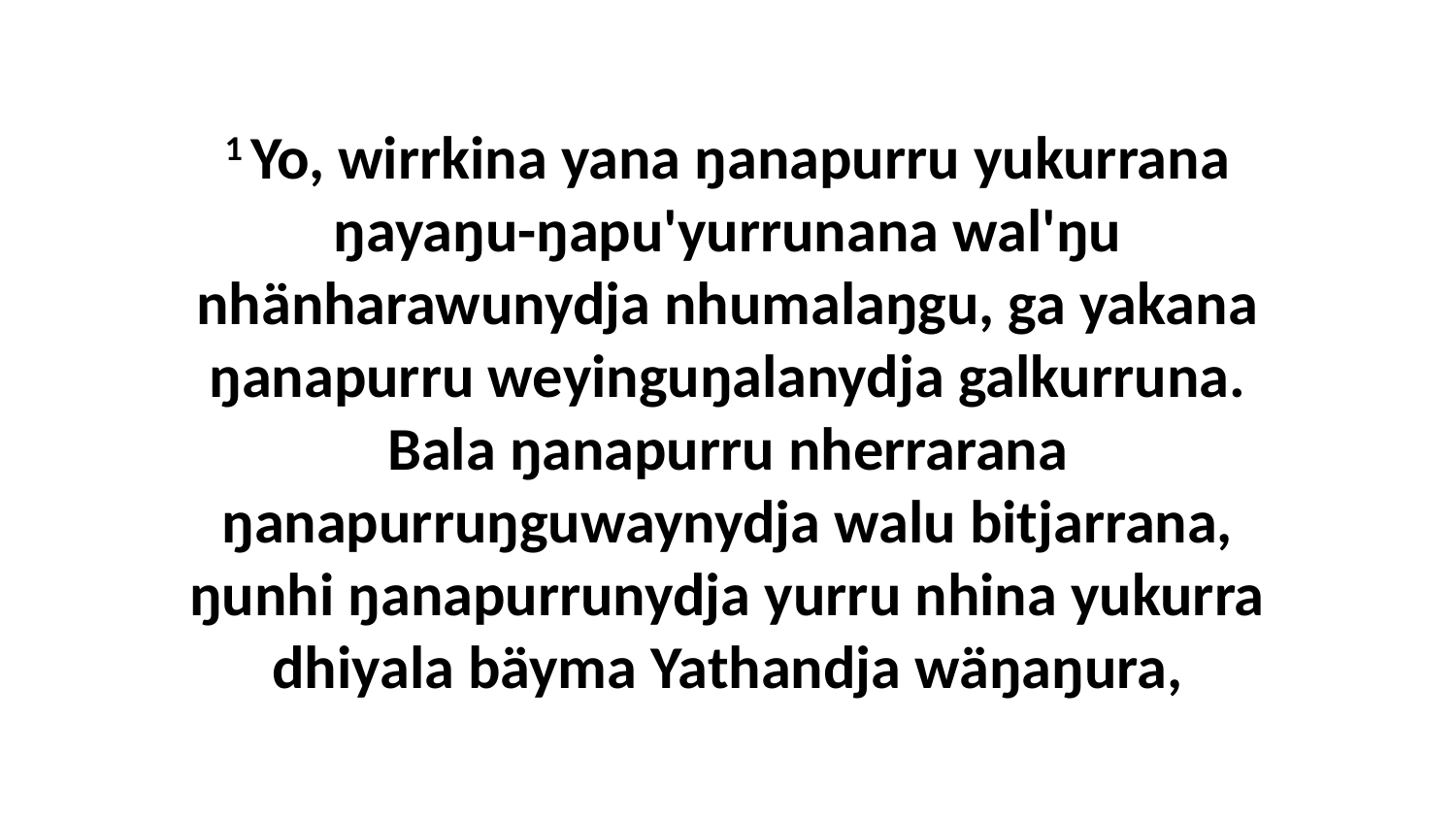

1 Yo, wirrkina yana ŋanapurru yukurrana ŋayaŋu-ŋapu'yurrunana wal'ŋu nhänharawunydja nhumalaŋgu, ga yakana ŋanapurru weyinguŋalanydja galkurruna. Bala ŋanapurru nherrarana ŋanapurruŋguwaynydja walu bitjarrana, ŋunhi ŋanapurrunydja yurru nhina yukurra dhiyala bäyma Yathandja wäŋaŋura,